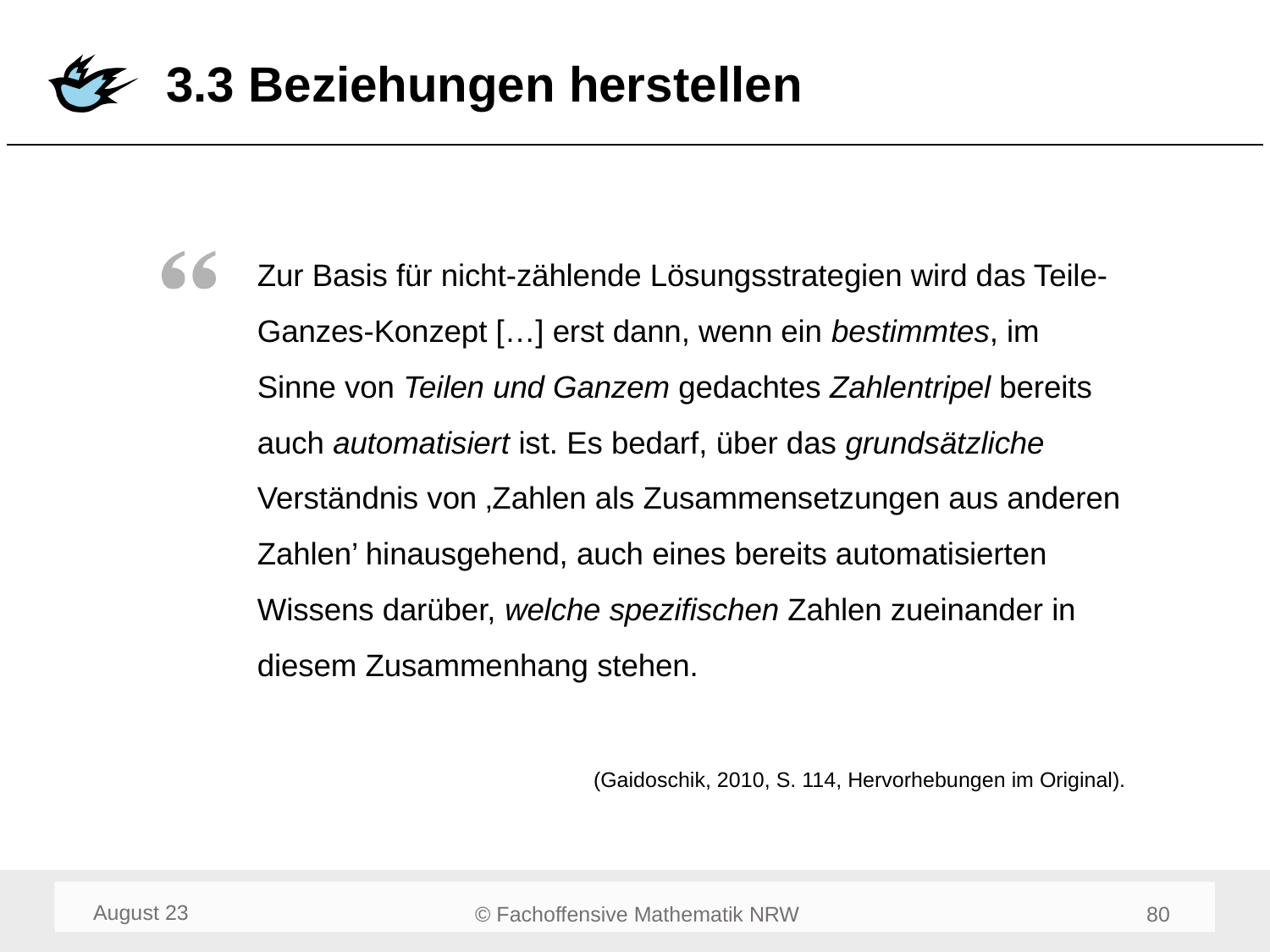

# 3.3 Beziehungen herstellen
Zur Basis für nicht-zählende Lösungsstrategien wird das Teile-Ganzes-Konzept […] erst dann, wenn ein bestimmtes, im Sinne von Teilen und Ganzem gedachtes Zahlentripel bereits auch automatisiert ist. Es bedarf, über das grundsätzliche Verständnis von ‚Zahlen als Zusammensetzungen aus anderen Zahlen’ hinausgehend, auch eines bereits automatisierten Wissens darüber, welche spezifischen Zahlen zueinander in diesem Zusammenhang stehen.
(Gaidoschik, 2010, S. 114, Hervorhebungen im Original).
August 23
80